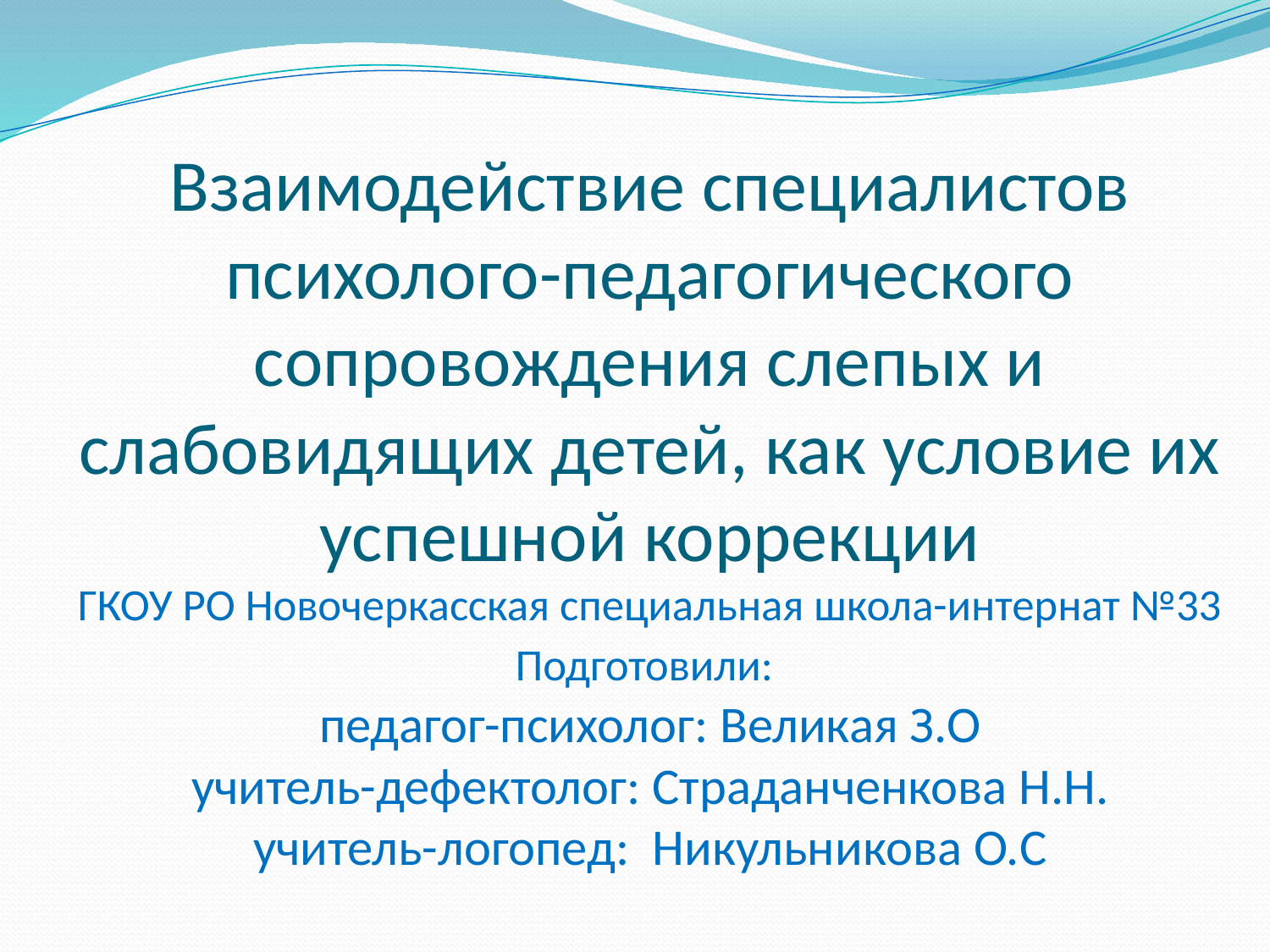

Взаимодействие специалистов психолого-педагогического сопровождения слепых и слабовидящих детей, как условие их успешной коррекции
 ГКОУ РО Новочеркасская специальная школа-интернат №33
Подготовили:
педагог-психолог: Великая З.О
учитель-дефектолог: Страданченкова Н.Н.
учитель-логопед:  Никульникова О.С